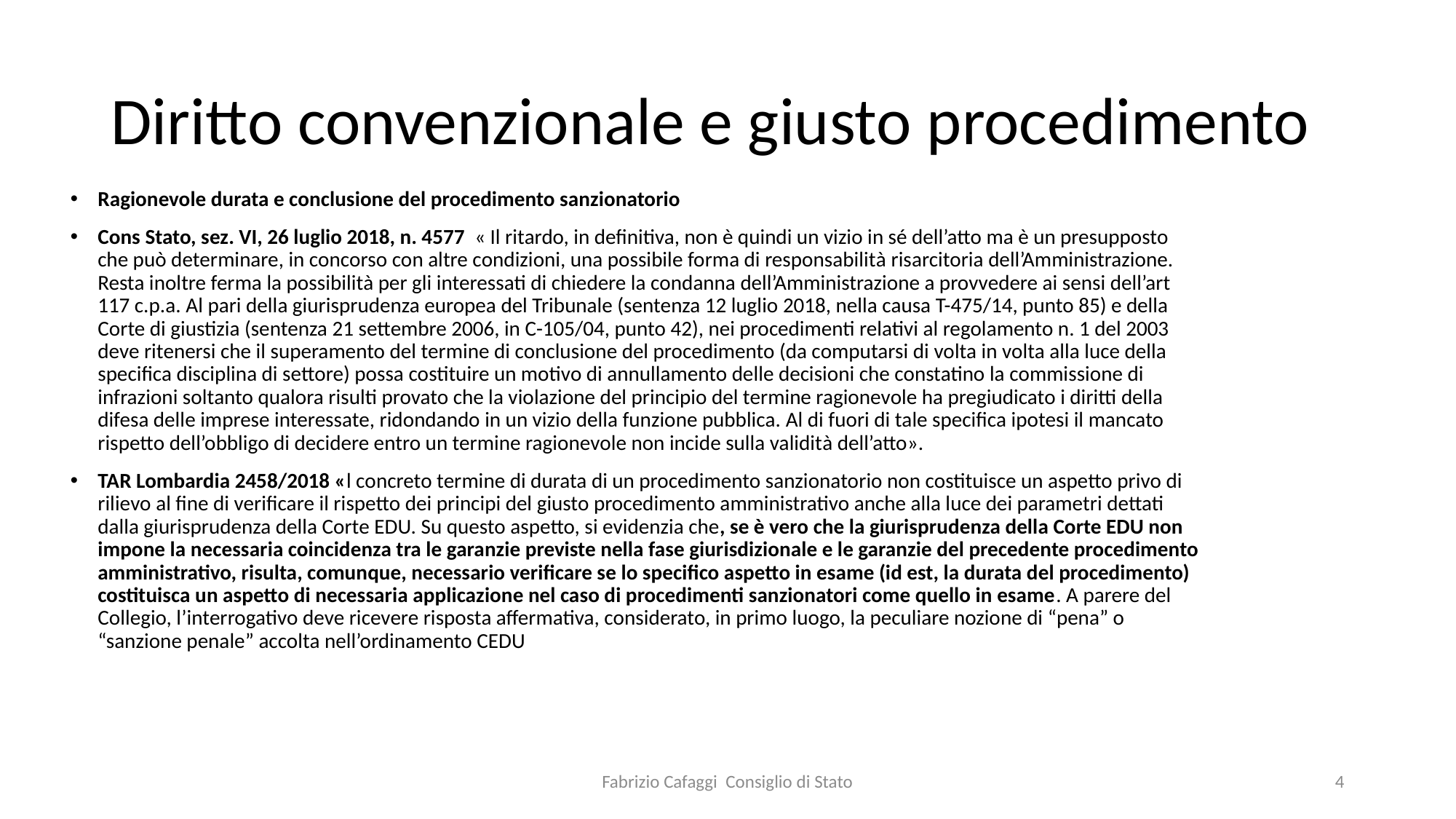

# Diritto convenzionale e giusto procedimento
Ragionevole durata e conclusione del procedimento sanzionatorio
Cons Stato, sez. VI, 26 luglio 2018, n. 4577  « Il ritardo, in definitiva, non è quindi un vizio in sé dell’atto ma è un presupposto che può determinare, in concorso con altre condizioni, una possibile forma di responsabilità risarcitoria dell’Amministrazione. Resta inoltre ferma la possibilità per gli interessati di chiedere la condanna dell’Amministrazione a provvedere ai sensi dell’art 117 c.p.a. Al pari della giurisprudenza europea del Tribunale (sentenza 12 luglio 2018, nella causa T-475/14, punto 85) e della Corte di giustizia (sentenza 21 settembre 2006, in C-105/04, punto 42), nei procedimenti relativi al regolamento n. 1 del 2003 deve ritenersi che il superamento del termine di conclusione del procedimento (da computarsi di volta in volta alla luce della specifica disciplina di settore) possa costituire un motivo di annullamento delle decisioni che constatino la commissione di infrazioni soltanto qualora risulti provato che la violazione del principio del termine ragionevole ha pregiudicato i diritti della difesa delle imprese interessate, ridondando in un vizio della funzione pubblica. Al di fuori di tale specifica ipotesi il mancato rispetto dell’obbligo di decidere entro un termine ragionevole non incide sulla validità dell’atto».
TAR Lombardia 2458/2018 «l concreto termine di durata di un procedimento sanzionatorio non costituisce un aspetto privo di rilievo al fine di verificare il rispetto dei principi del giusto procedimento amministrativo anche alla luce dei parametri dettati dalla giurisprudenza della Corte EDU. Su questo aspetto, si evidenzia che, se è vero che la giurisprudenza della Corte EDU non impone la necessaria coincidenza tra le garanzie previste nella fase giurisdizionale e le garanzie del precedente procedimento amministrativo, risulta, comunque, necessario verificare se lo specifico aspetto in esame (id est, la durata del procedimento) costituisca un aspetto di necessaria applicazione nel caso di procedimenti sanzionatori come quello in esame. A parere del Collegio, l’interrogativo deve ricevere risposta affermativa, considerato, in primo luogo, la peculiare nozione di “pena” o “sanzione penale” accolta nell’ordinamento CEDU
Fabrizio Cafaggi  Consiglio di Stato
4